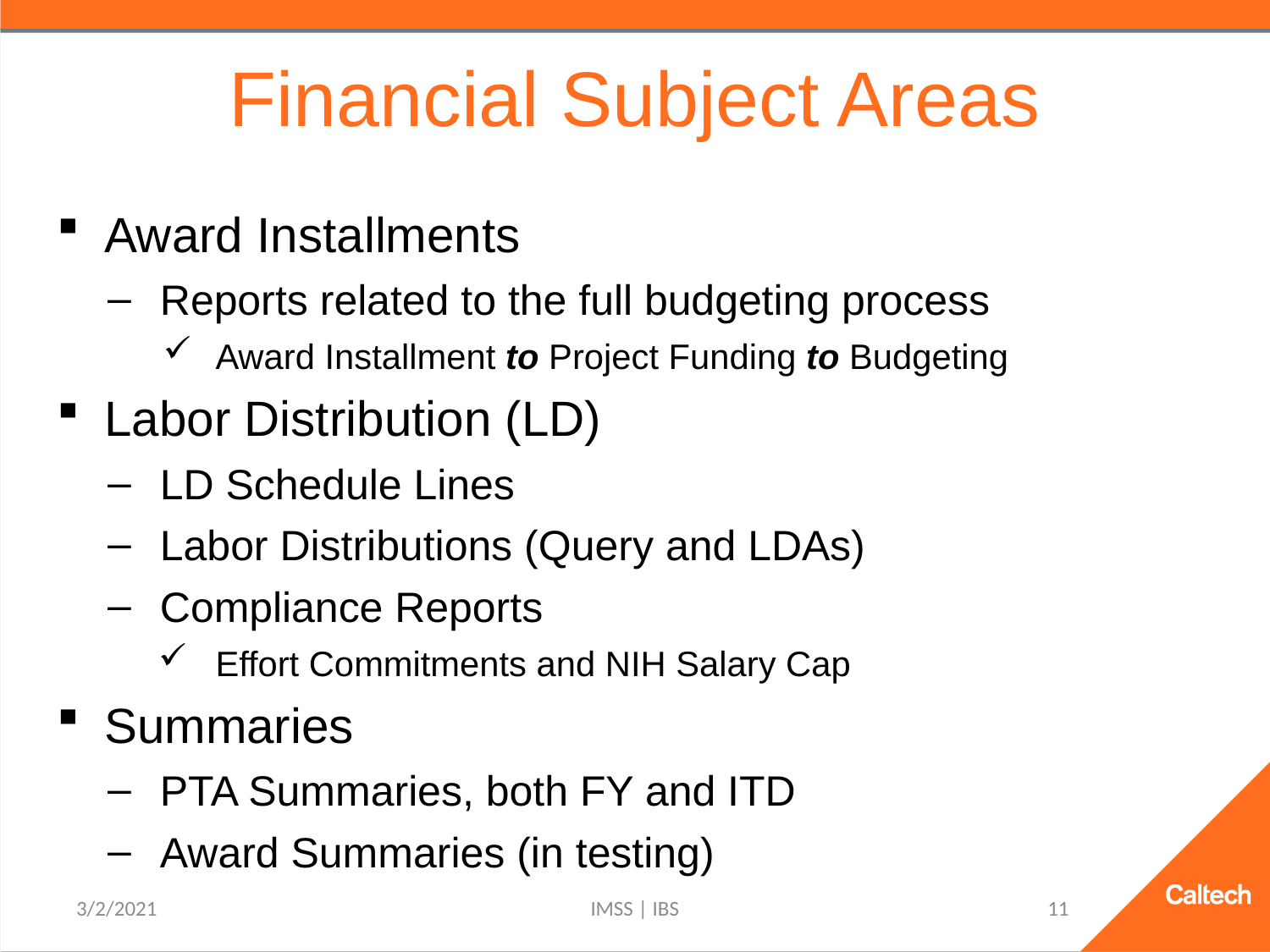

# Financial Subject Areas
Award Installments
Reports related to the full budgeting process
Award Installment to Project Funding to Budgeting
Labor Distribution (LD)
LD Schedule Lines
Labor Distributions (Query and LDAs)
Compliance Reports
Effort Commitments and NIH Salary Cap
Summaries
PTA Summaries, both FY and ITD
Award Summaries (in testing)
3/2/2021
IMSS | IBS
11